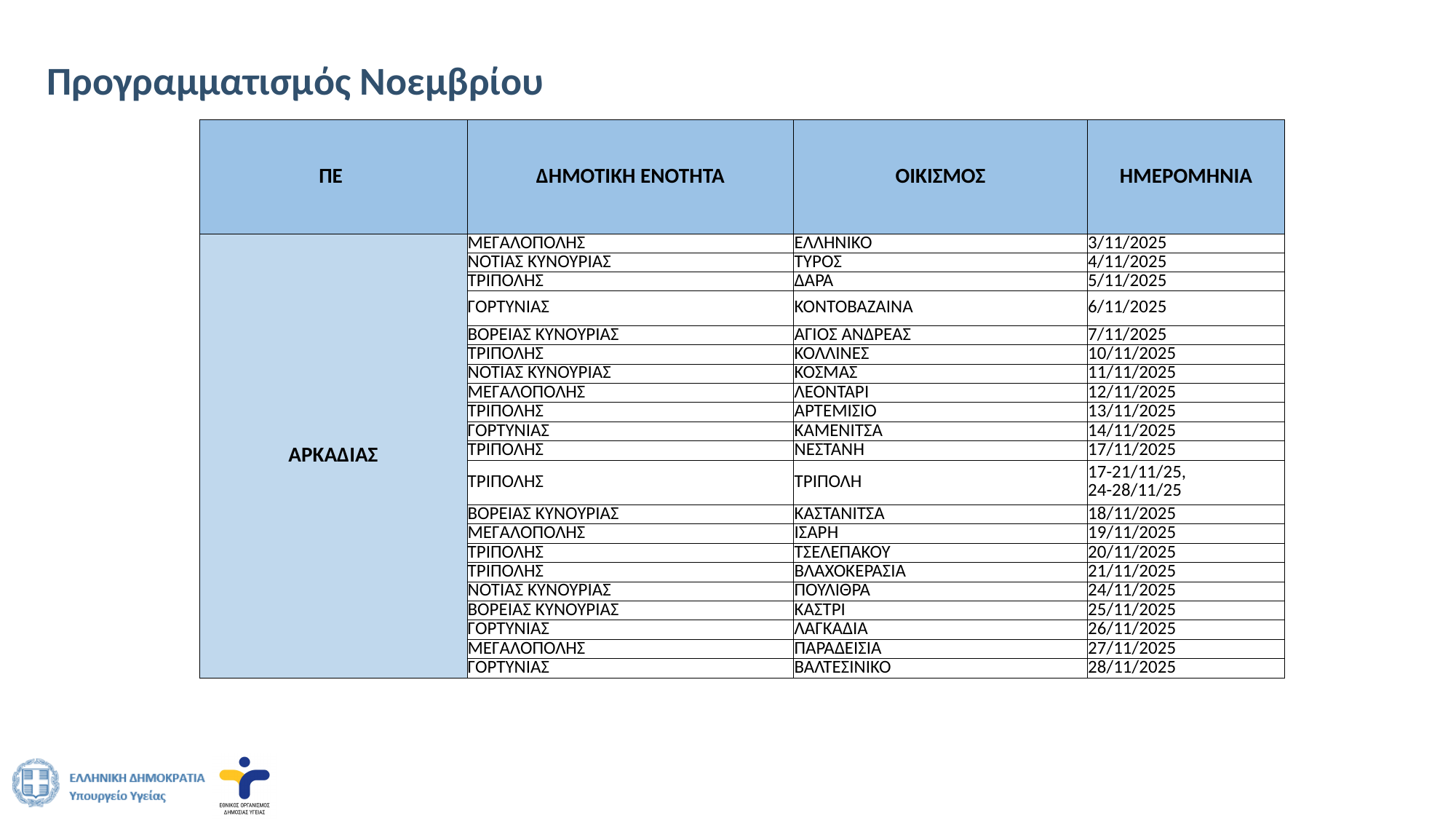

# Προγραμματισμός Νοεμβρίου
| ΠΕ | ΔΗΜΟΤΙΚΗ ΕΝΟΤΗΤΑ | ΟΙΚΙΣΜΟΣ | ΗΜΕΡΟΜΗΝΙΑ |
| --- | --- | --- | --- |
| ΑΡΚΑΔΙΑΣ | ΜΕΓΑΛΟΠΟΛΗΣ | ΕΛΛΗΝΙΚΟ | 3/11/2025 |
|  | ΝΟΤΙΑΣ ΚΥΝΟΥΡΙΑΣ | ΤΥΡΟΣ | 4/11/2025 |
|  | ΤΡΙΠΟΛΗΣ | ΔΑΡΑ | 5/11/2025 |
|  | ΓΟΡΤΥΝΙΑΣ | ΚΟΝΤΟΒΑΖΑΙΝΑ | 6/11/2025 |
|  | ΒΟΡΕΙΑΣ ΚΥΝΟΥΡΙΑΣ | ΑΓΙΟΣ ΑΝΔΡΕΑΣ | 7/11/2025 |
|  | ΤΡΙΠΟΛΗΣ | ΚΟΛΛΙΝΕΣ | 10/11/2025 |
|  | ΝΟΤΙΑΣ ΚΥΝΟΥΡΙΑΣ | ΚΟΣΜΑΣ | 11/11/2025 |
|  | ΜΕΓΑΛΟΠΟΛΗΣ | ΛΕΟΝΤΑΡΙ | 12/11/2025 |
|  | ΤΡΙΠΟΛΗΣ | ΑΡΤΕΜΙΣΙΟ | 13/11/2025 |
|  | ΓΟΡΤΥΝΙΑΣ | ΚΑΜΕΝΙΤΣΑ | 14/11/2025 |
|  | ΤΡΙΠΟΛΗΣ | ΝΕΣΤΑΝΗ | 17/11/2025 |
|  | ΤΡΙΠΟΛΗΣ | ΤΡΙΠΟΛΗ | 17-21/11/25, 24-28/11/25 |
|  | ΒΟΡΕΙΑΣ ΚΥΝΟΥΡΙΑΣ | ΚΑΣΤΑΝΙΤΣΑ | 18/11/2025 |
|  | ΜΕΓΑΛΟΠΟΛΗΣ | ΙΣΑΡΗ | 19/11/2025 |
|  | ΤΡΙΠΟΛΗΣ | ΤΣΕΛΕΠΑΚΟΥ | 20/11/2025 |
|  | ΤΡΙΠΟΛΗΣ | ΒΛΑΧΟΚΕΡΑΣΙΑ | 21/11/2025 |
|  | ΝΟΤΙΑΣ ΚΥΝΟΥΡΙΑΣ | ΠΟΥΛΙΘΡΑ | 24/11/2025 |
|  | ΒΟΡΕΙΑΣ ΚΥΝΟΥΡΙΑΣ | ΚΑΣΤΡΙ | 25/11/2025 |
|  | ΓΟΡΤΥΝΙΑΣ | ΛΑΓΚΑΔΙΑ | 26/11/2025 |
|  | ΜΕΓΑΛΟΠΟΛΗΣ | ΠΑΡΑΔΕΙΣΙΑ | 27/11/2025 |
|  | ΓΟΡΤΥΝΙΑΣ | ΒΑΛΤΕΣΙΝΙΚΟ | 28/11/2025 |